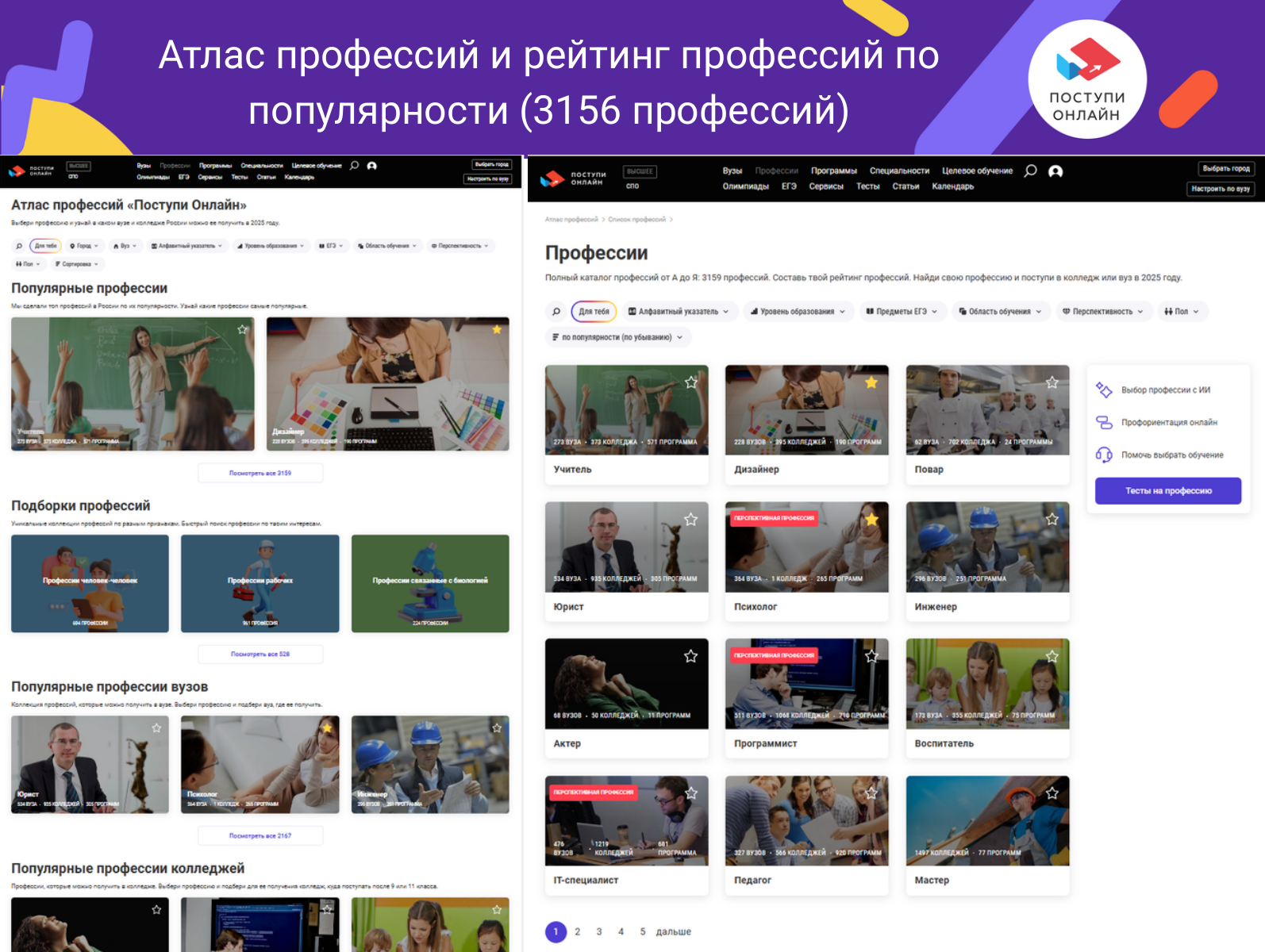

Атлас профессий и рейтинг профессий по популярности (3156 профессий)